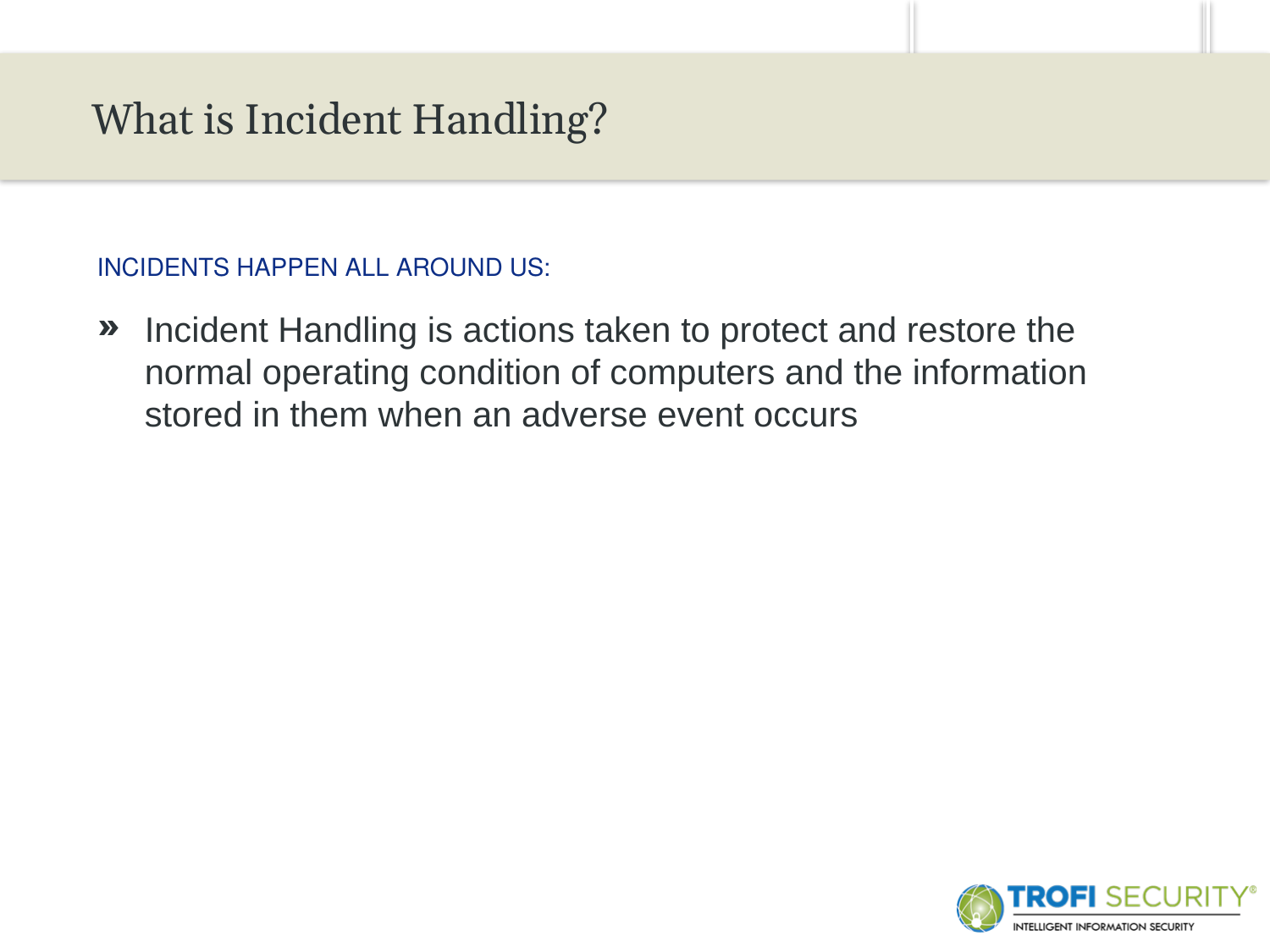

4

What is Incident Handling?
Incidents happen all around us:
Incident Handling is actions taken to protect and restore the normal operating condition of computers and the information stored in them when an adverse event occurs